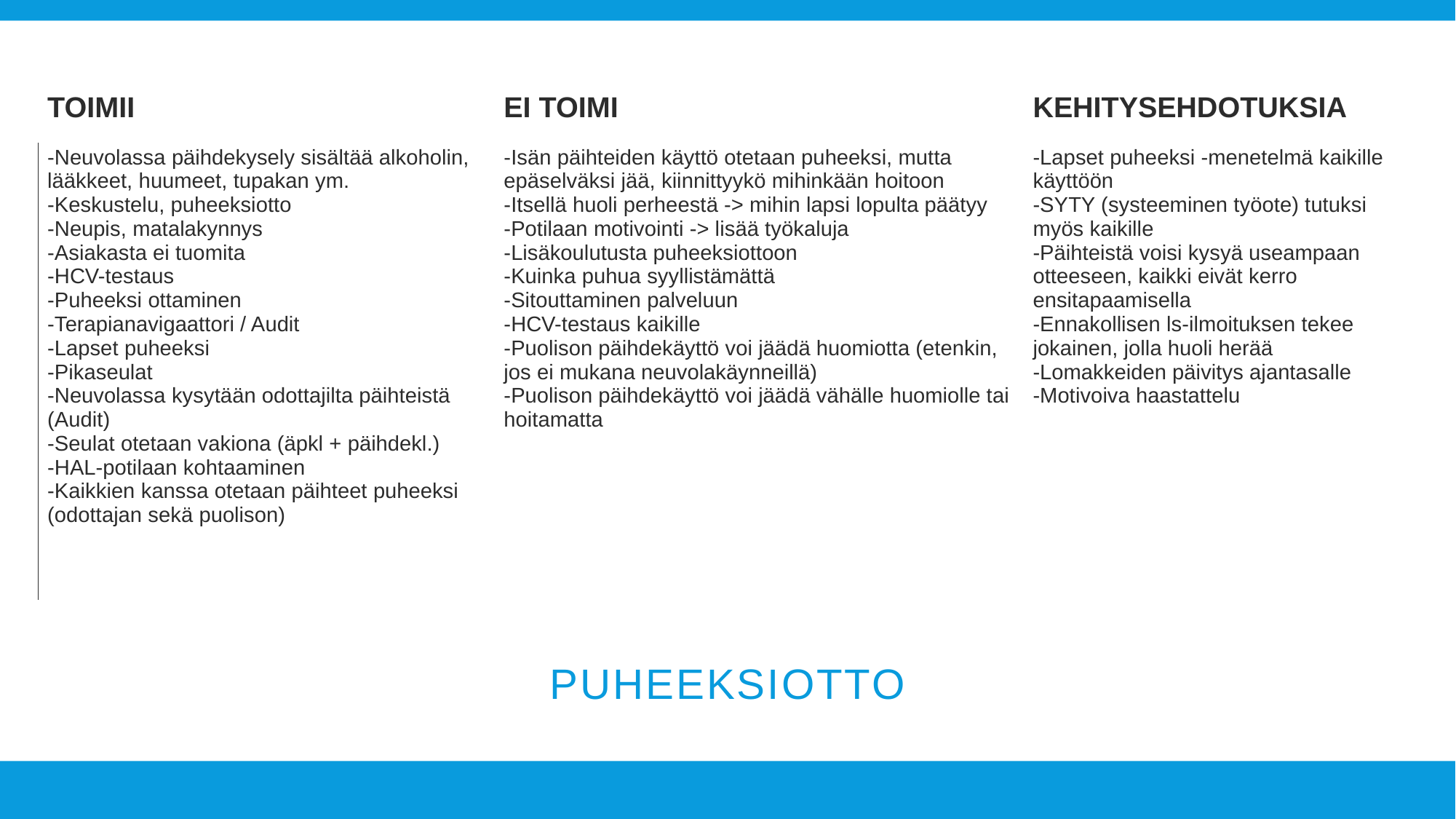

| TOIMII | EI TOIMI | KEHITYSEHDOTUKSIA |
| --- | --- | --- |
| -Neuvolassa päihdekysely sisältää alkoholin, lääkkeet, huumeet, tupakan ym. -Keskustelu, puheeksiotto -Neupis, matalakynnys -Asiakasta ei tuomita -HCV-testaus -Puheeksi ottaminen -Terapianavigaattori / Audit -Lapset puheeksi -Pikaseulat -Neuvolassa kysytään odottajilta päihteistä (Audit) -Seulat otetaan vakiona (äpkl + päihdekl.) -HAL-potilaan kohtaaminen -Kaikkien kanssa otetaan päihteet puheeksi (odottajan sekä puolison) | -Isän päihteiden käyttö otetaan puheeksi, mutta epäselväksi jää, kiinnittyykö mihinkään hoitoon -Itsellä huoli perheestä -> mihin lapsi lopulta päätyy -Potilaan motivointi -> lisää työkaluja -Lisäkoulutusta puheeksiottoon -Kuinka puhua syyllistämättä -Sitouttaminen palveluun -HCV-testaus kaikille -Puolison päihdekäyttö voi jäädä huomiotta (etenkin, jos ei mukana neuvolakäynneillä) -Puolison päihdekäyttö voi jäädä vähälle huomiolle tai hoitamatta | -Lapset puheeksi -menetelmä kaikille käyttöön -SYTY (systeeminen työote) tutuksi myös kaikille  -Päihteistä voisi kysyä useampaan otteeseen, kaikki eivät kerro ensitapaamisella -Ennakollisen ls-ilmoituksen tekee jokainen, jolla huoli herää -Lomakkeiden päivitys ajantasalle -Motivoiva haastattelu |

# PUHEEKSIOTTO